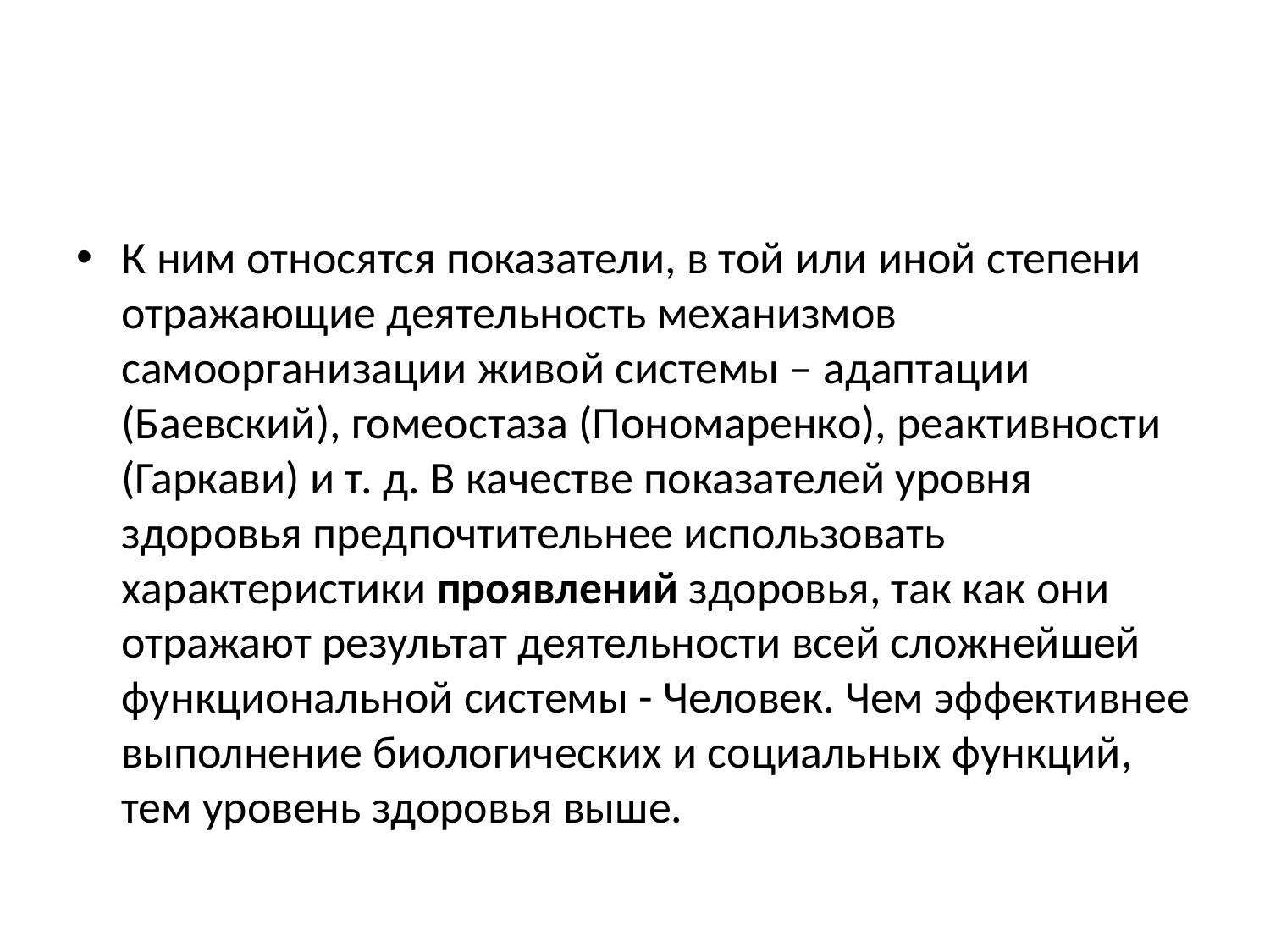

#
К ним относятся показатели, в той или иной степени отражающие деятельность механизмов самоорганизации живой системы – адаптации (Баевский), гомеостаза (Пономаренко), реактивности (Гаркави) и т. д. В качестве показателей уровня здоровья предпочтительнее использовать характеристики проявлений здоровья, так как они отражают результат деятельности всей сложнейшей функциональной системы - Человек. Чем эффективнее выполнение биологических и социальных функций, тем уровень здоровья выше.